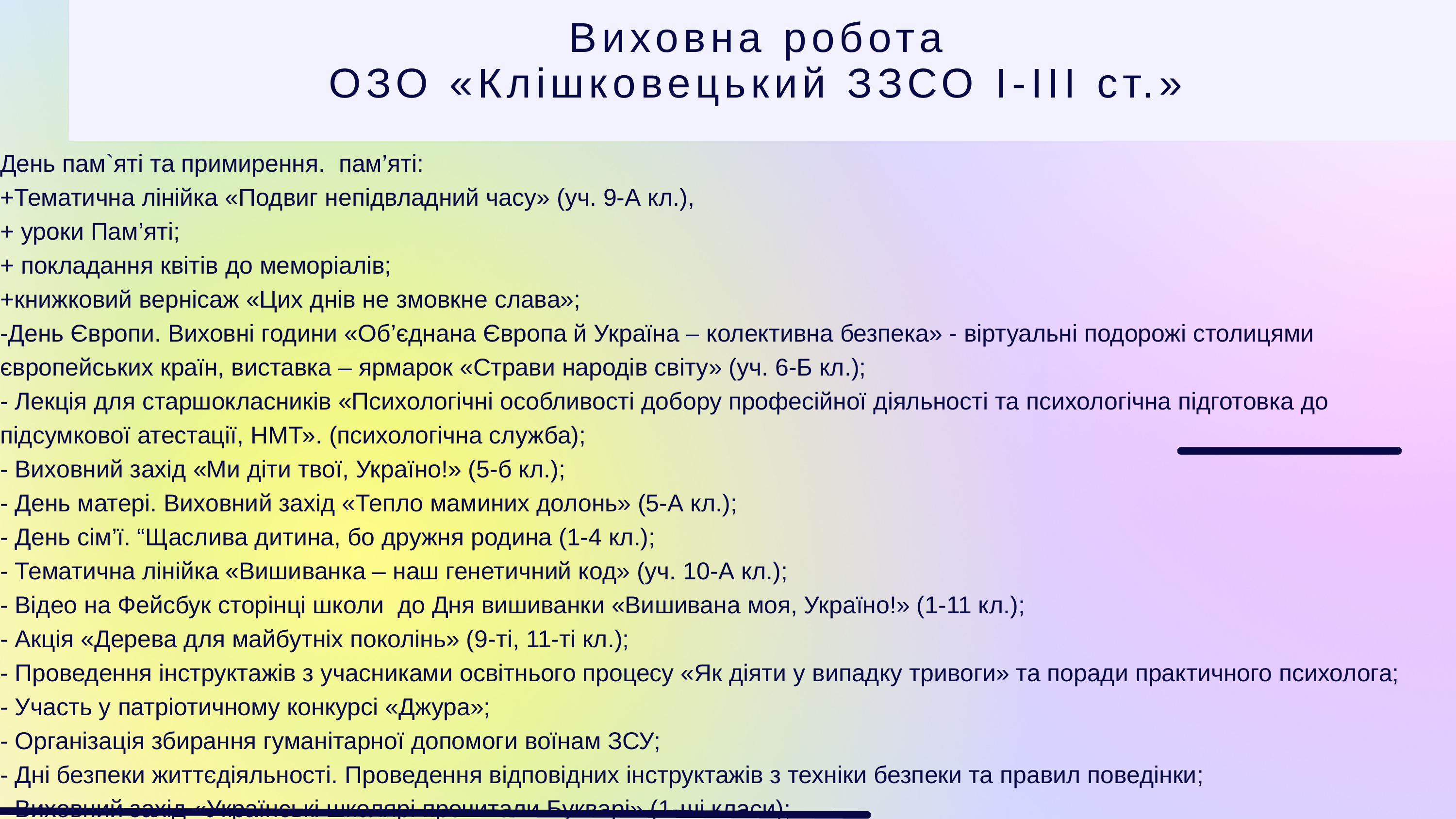

Виховна робота
ОЗО «Клішковецький ЗЗСО І-ІІІ ст.»

День пам`яті та примирення.  пам’яті:
+Тематична лінійка «Подвиг непідвладний часу» (уч. 9-А кл.),
+ уроки Пам’яті;
+ покладання квітів до меморіалів;
+книжковий вернісаж «Цих днів не змовкне слава»;
-День Європи. Виховні години «Об’єднана Європа й Україна – колективна безпека» - віртуальні подорожі столицями європейських країн, виставка – ярмарок «Страви народів світу» (уч. 6-Б кл.);
- Лекція для старшокласників «Психологічні особливості добору професійної діяльності та психологічна підготовка до підсумкової атестації, НМТ». (психологічна служба);
- Виховний захід «Ми діти твої, Україно!» (5-б кл.);
- День матері. Виховний захід «Тепло маминих долонь» (5-А кл.);
- День сім’ї. “Щаслива дитина, бо дружня родина (1-4 кл.);
- Тематична лінійка «Вишиванка – наш генетичний код» (уч. 10-А кл.);
- Відео на Фейсбук сторінці школи  до Дня вишиванки «Вишивана моя, Україно!» (1-11 кл.);
- Акція «Дерева для майбутніх поколінь» (9-ті, 11-ті кл.);
- Проведення інструктажів з учасниками освітнього процесу «Як діяти у випадку тривоги» та поради практичного психолога;
- Участь у патріотичному конкурсі «Джура»;
- Організація збирання гуманітарної допомоги воїнам ЗСУ;
- Дні безпеки життєдіяльності. Проведення відповідних інструктажів з техніки безпеки та правил поведінки;
- Виховний захід «Українські школярі прочитали Букварі» (1-ші класи);